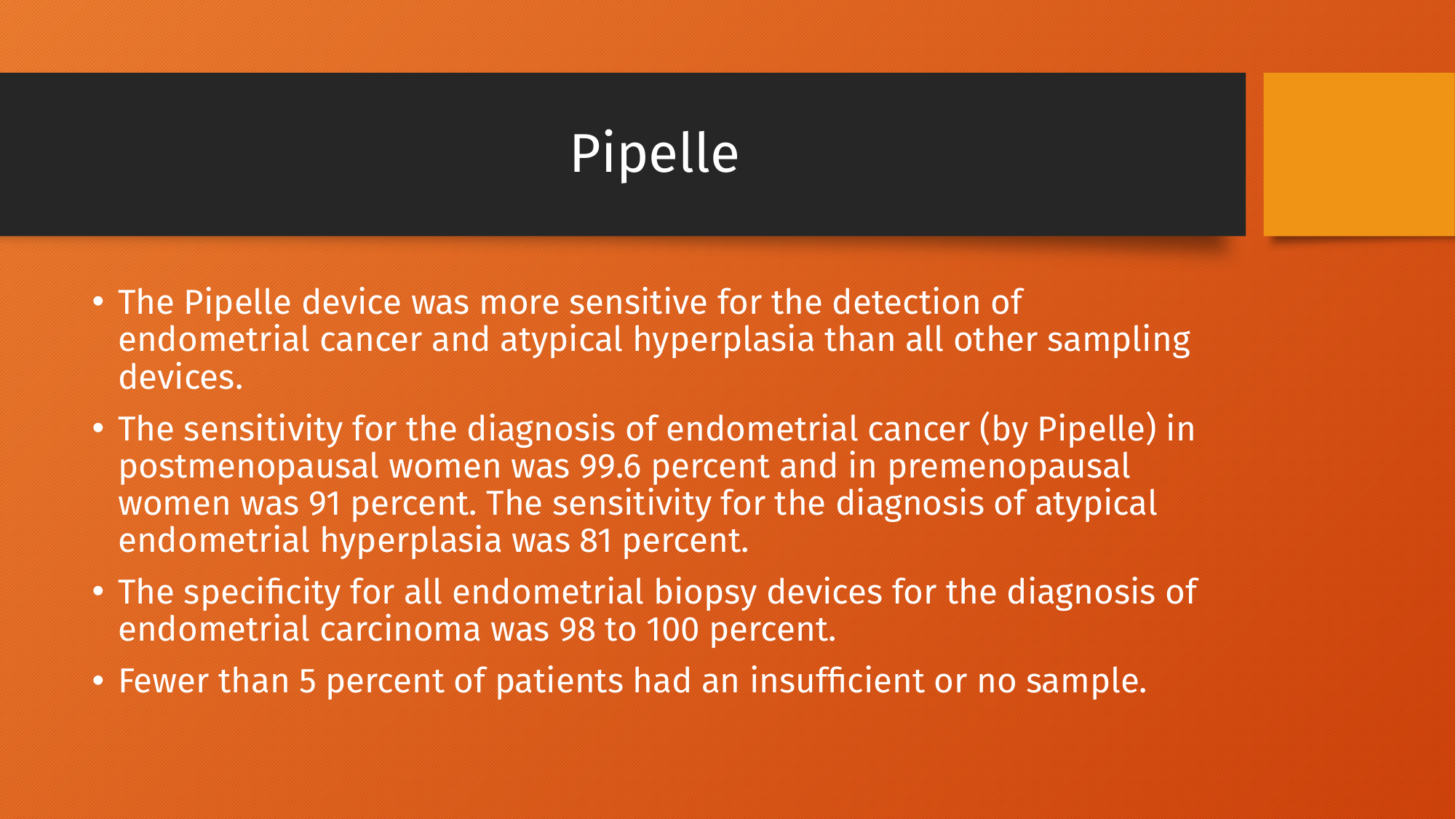

# Pipelle
The Pipelle device was more sensitive for the detection of endometrial cancer and atypical hyperplasia than all other sampling devices.
The sensitivity for the diagnosis of endometrial cancer (by Pipelle) in postmenopausal women was 99.6 percent and in premenopausal women was 91 percent. The sensitivity for the diagnosis of atypical endometrial hyperplasia was 81 percent.
The specificity for all endometrial biopsy devices for the diagnosis of endometrial carcinoma was 98 to 100 percent.
Fewer than 5 percent of patients had an insufficient or no sample.